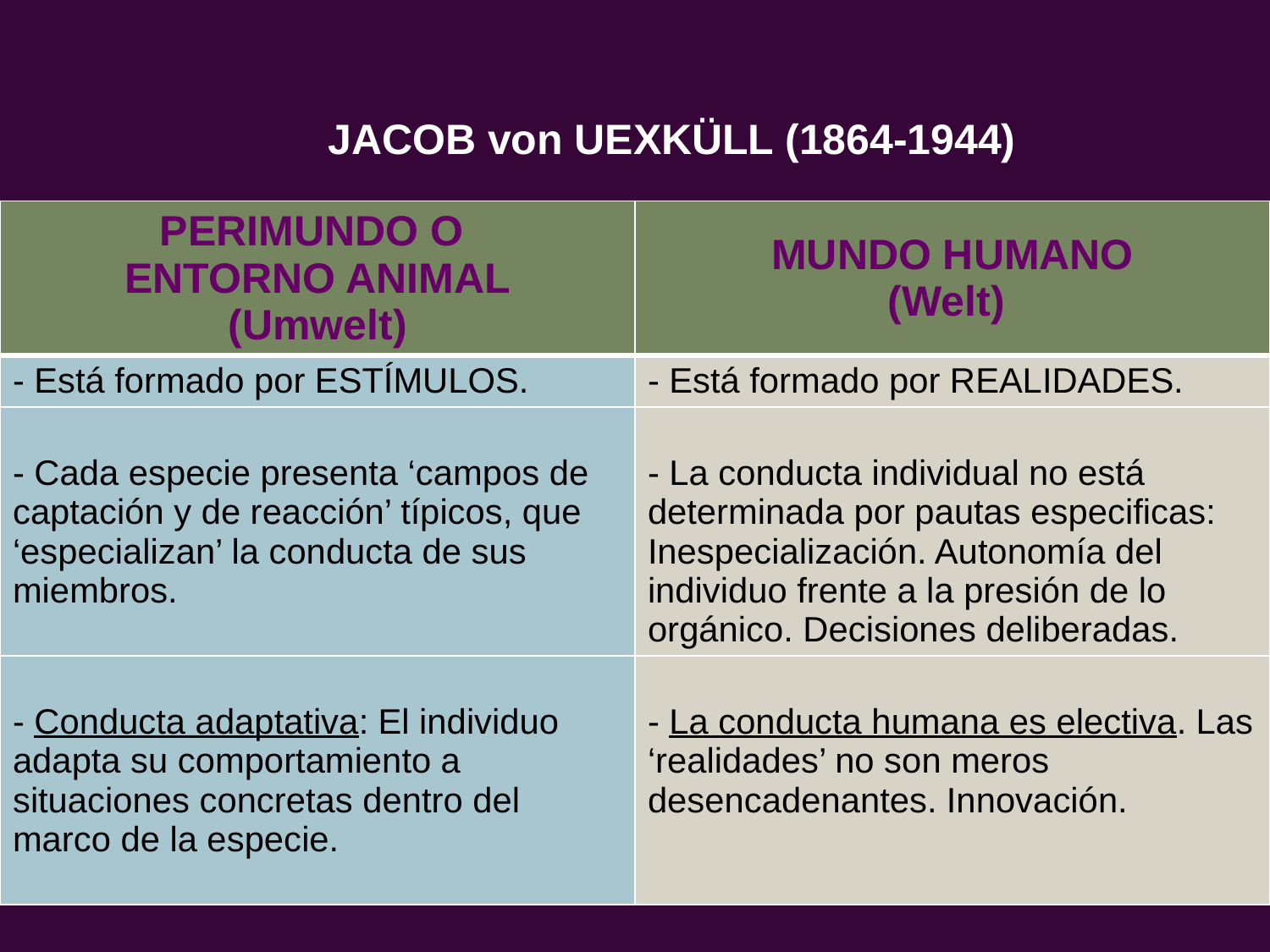

JACOB von UEXKÜLL (1864-1944)
| PERIMUNDO O ENTORNO ANIMAL (Umwelt) | MUNDO HUMANO (Welt) |
| --- | --- |
| - Está formado por ESTÍMULOS. | - Está formado por REALIDADES. |
| - Cada especie presenta ‘campos de captación y de reacción’ típicos, que ‘especializan’ la conducta de sus miembros. | - La conducta individual no está determinada por pautas especificas: Inespecialización. Autonomía del individuo frente a la presión de lo orgánico. Decisiones deliberadas. |
| - Conducta adaptativa: El individuo adapta su comportamiento a situaciones concretas dentro del marco de la especie. | - La conducta humana es electiva. Las ‘realidades’ no son meros desencadenantes. Innovación. |